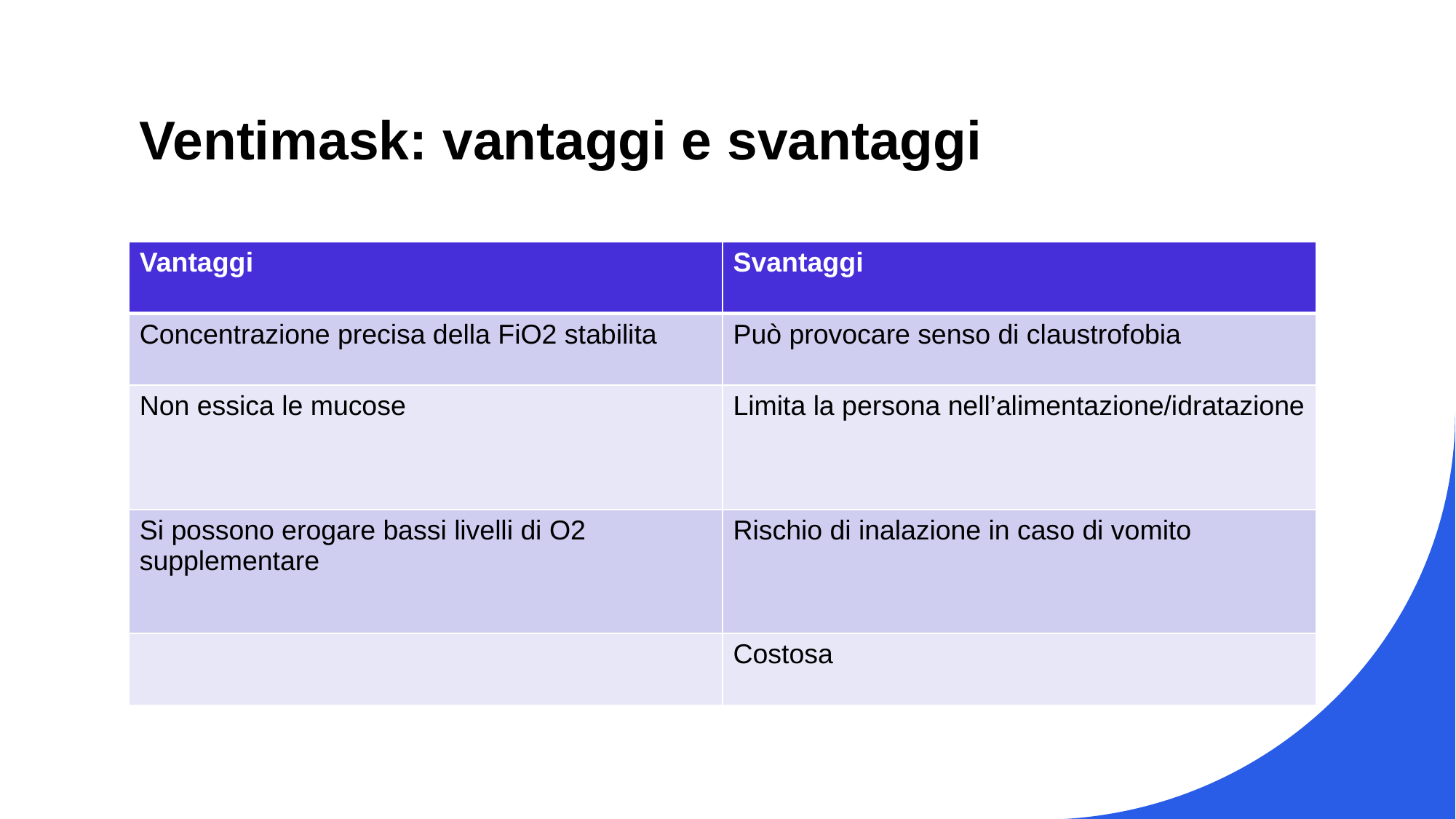

# Ventimask: vantaggi e svantaggi
| Vantaggi | Svantaggi |
| --- | --- |
| Concentrazione precisa della FiO2 stabilita | Può provocare senso di claustrofobia |
| Non essica le mucose | Limita la persona nell’alimentazione/idratazione |
| Si possono erogare bassi livelli di O2 supplementare | Rischio di inalazione in caso di vomito |
|  | Costosa |